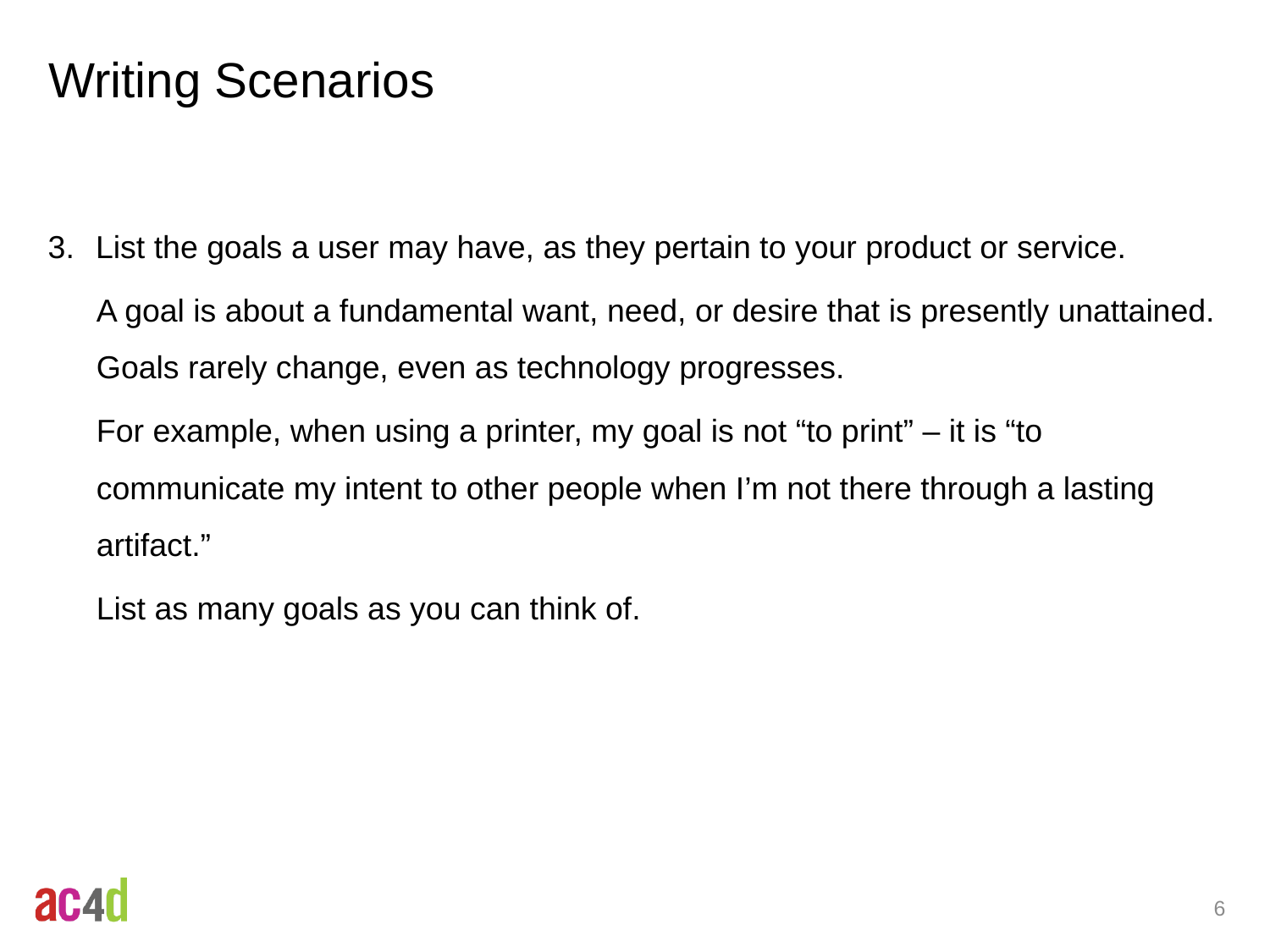

# Writing Scenarios
List the goals a user may have, as they pertain to your product or service.
A goal is about a fundamental want, need, or desire that is presently unattained. Goals rarely change, even as technology progresses.
For example, when using a printer, my goal is not “to print” – it is “to communicate my intent to other people when I’m not there through a lasting artifact.”
List as many goals as you can think of.
6